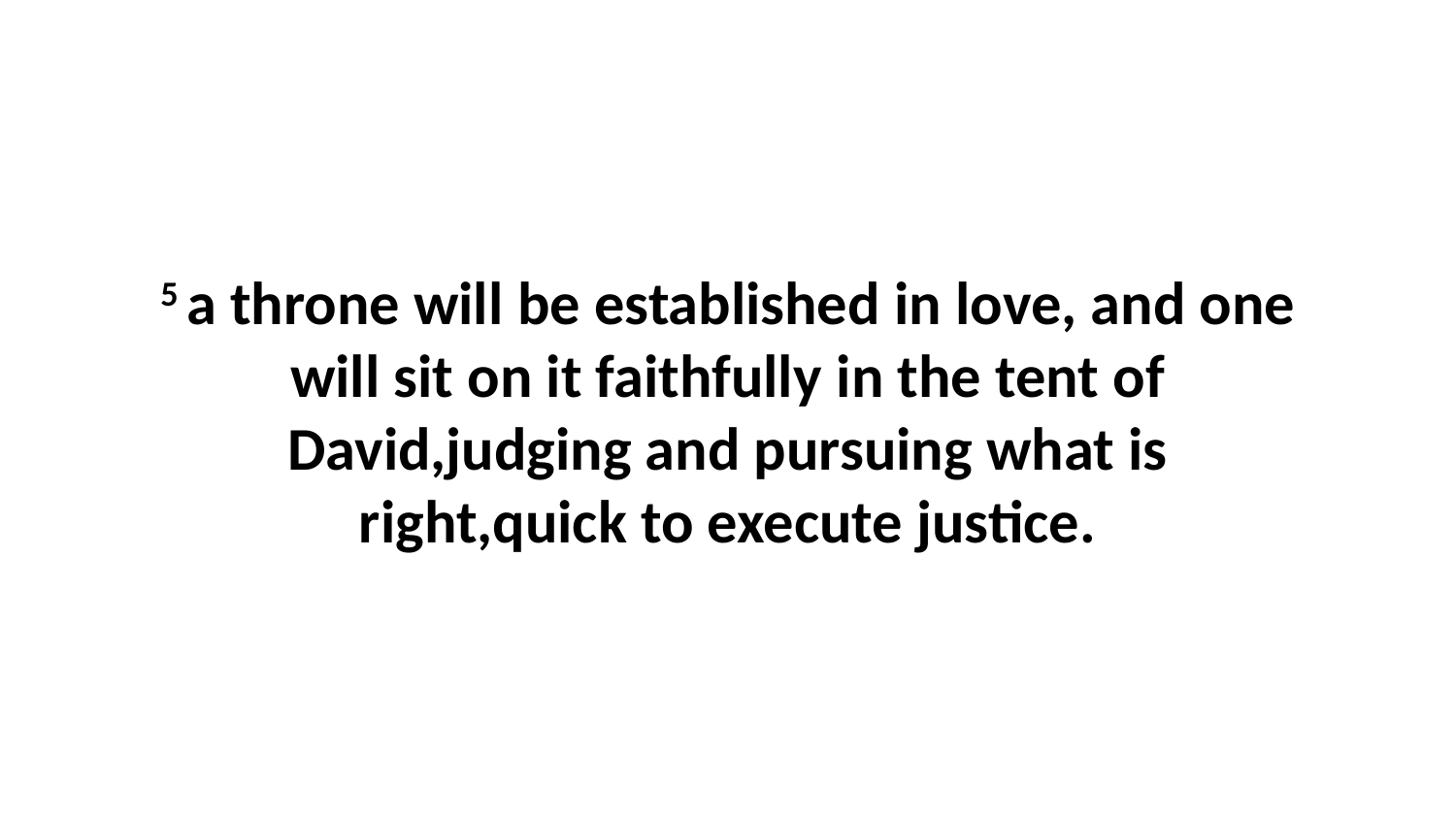

5 a throne will be established in love, and one will sit on it faithfully in the tent of David,judging and pursuing what is right,quick to execute justice.